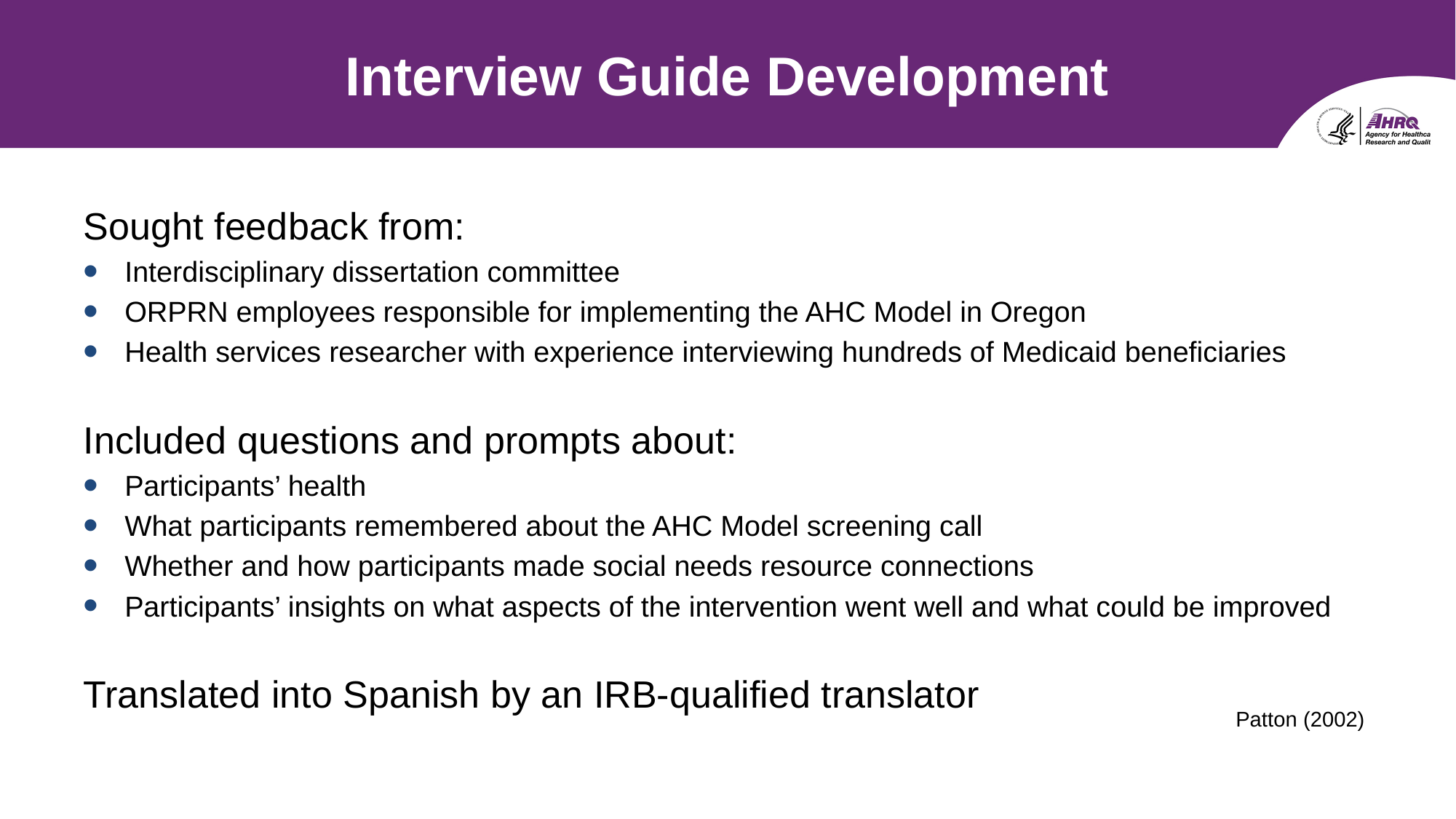

# Interview Guide Development
Sought feedback from:
Interdisciplinary dissertation committee
ORPRN employees responsible for implementing the AHC Model in Oregon
Health services researcher with experience interviewing hundreds of Medicaid beneficiaries

Included questions and prompts about:
Participants’ health
What participants remembered about the AHC Model screening call
Whether and how participants made social needs resource connections
Participants’ insights on what aspects of the intervention went well and what could be improved

Translated into Spanish by an IRB-qualified translator
Patton (2002)